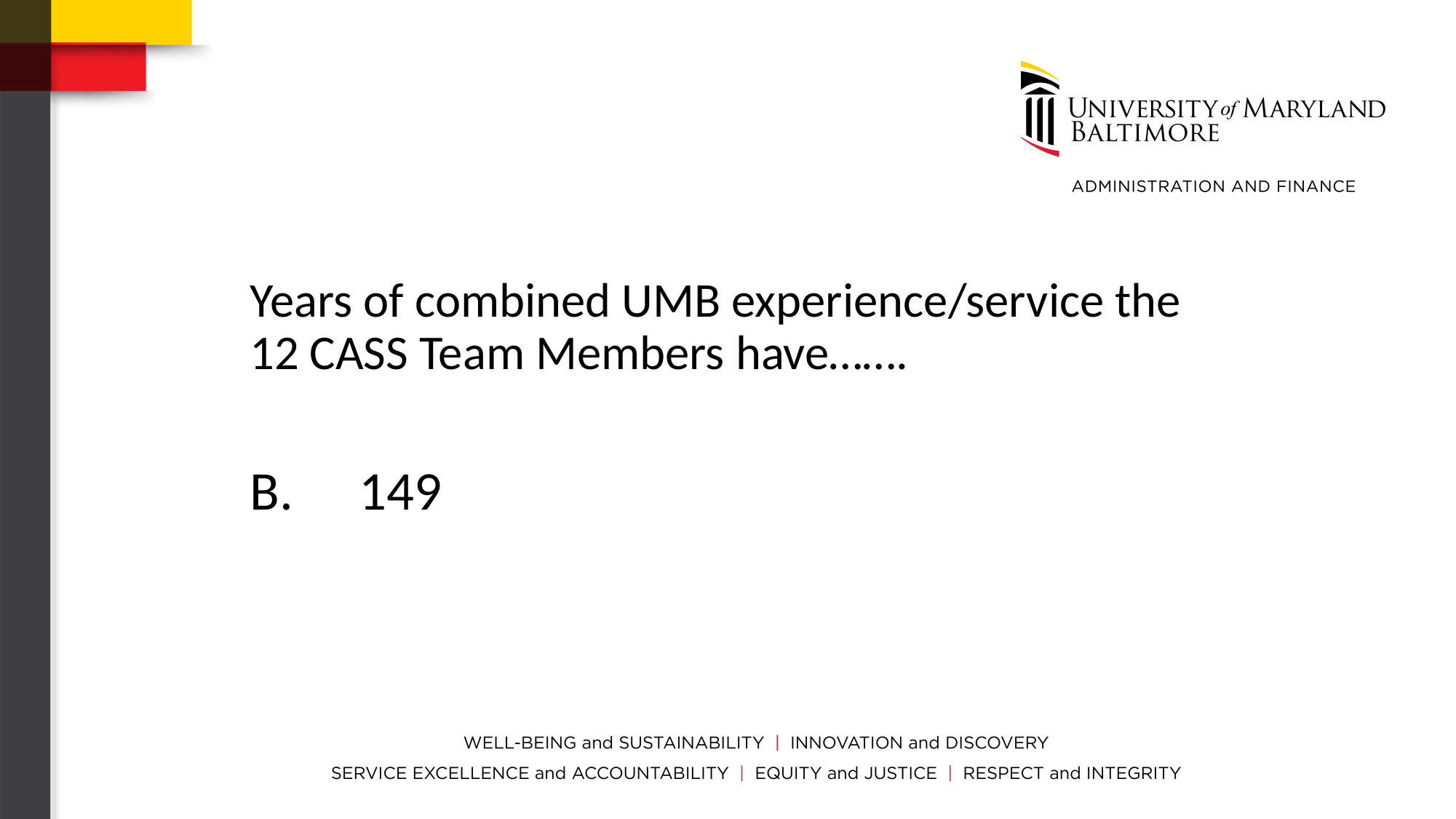

Years of combined UMB experience/service the 12 CASS Team Members have…….

B.	149